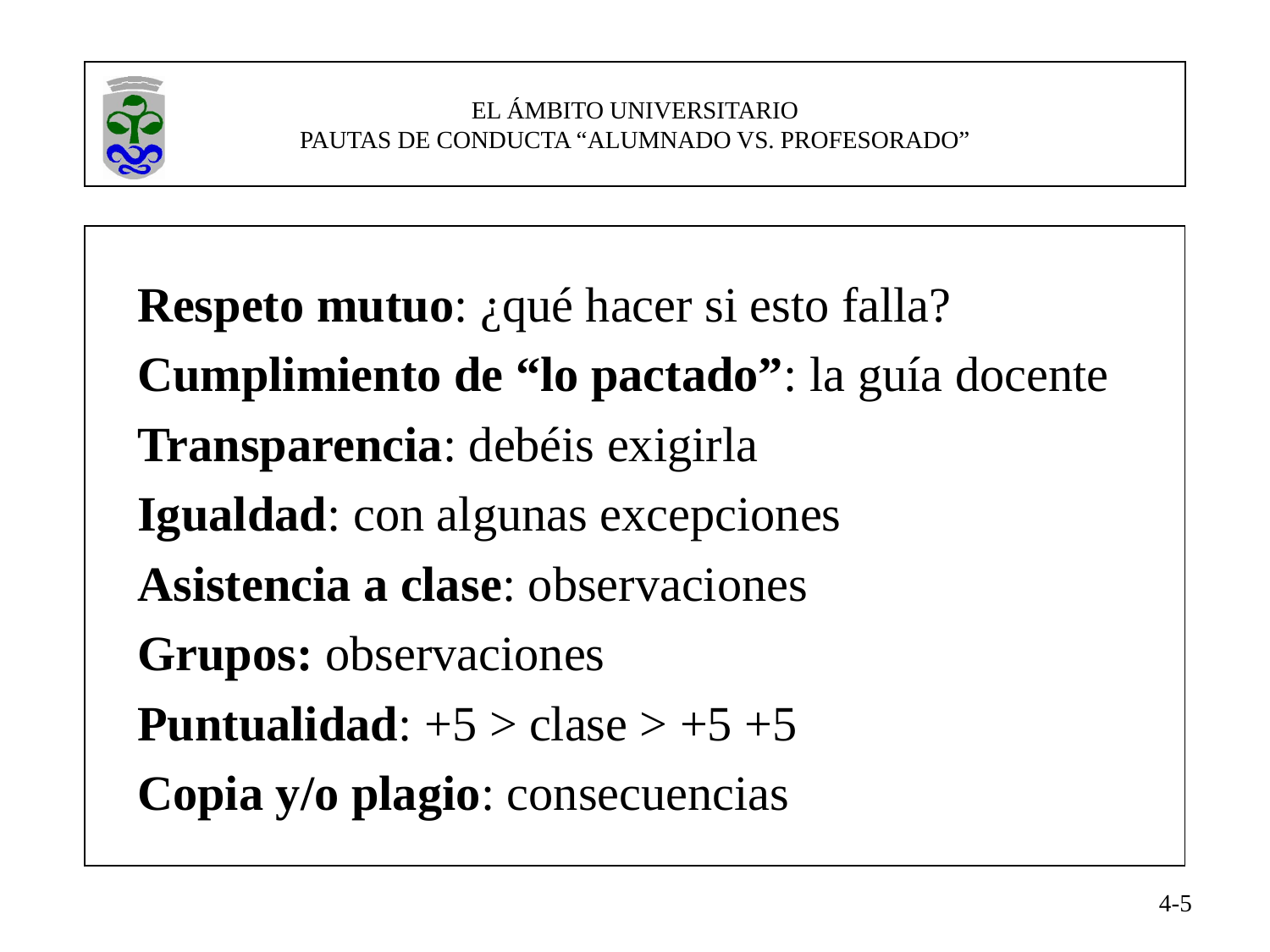

Respeto mutuo: ¿qué hacer si esto falla?
Cumplimiento de “lo pactado”: la guía docente
Transparencia: debéis exigirla
Igualdad: con algunas excepciones
Asistencia a clase: observaciones
Grupos: observaciones
Puntualidad: +5 > clase > +5 +5
Copia y/o plagio: consecuencias
4-5